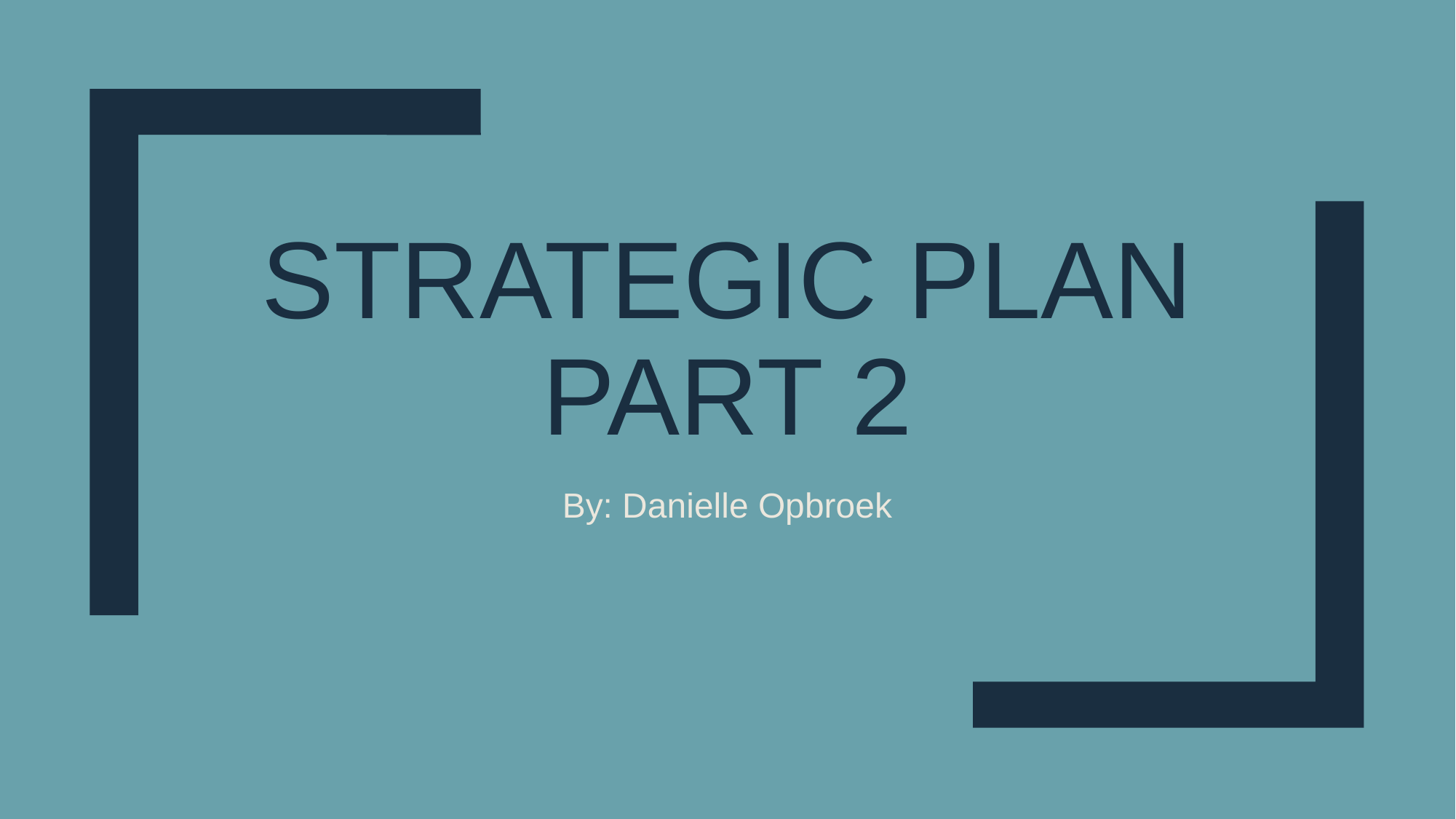

# Strategic Plan Part 2
By: Danielle Opbroek